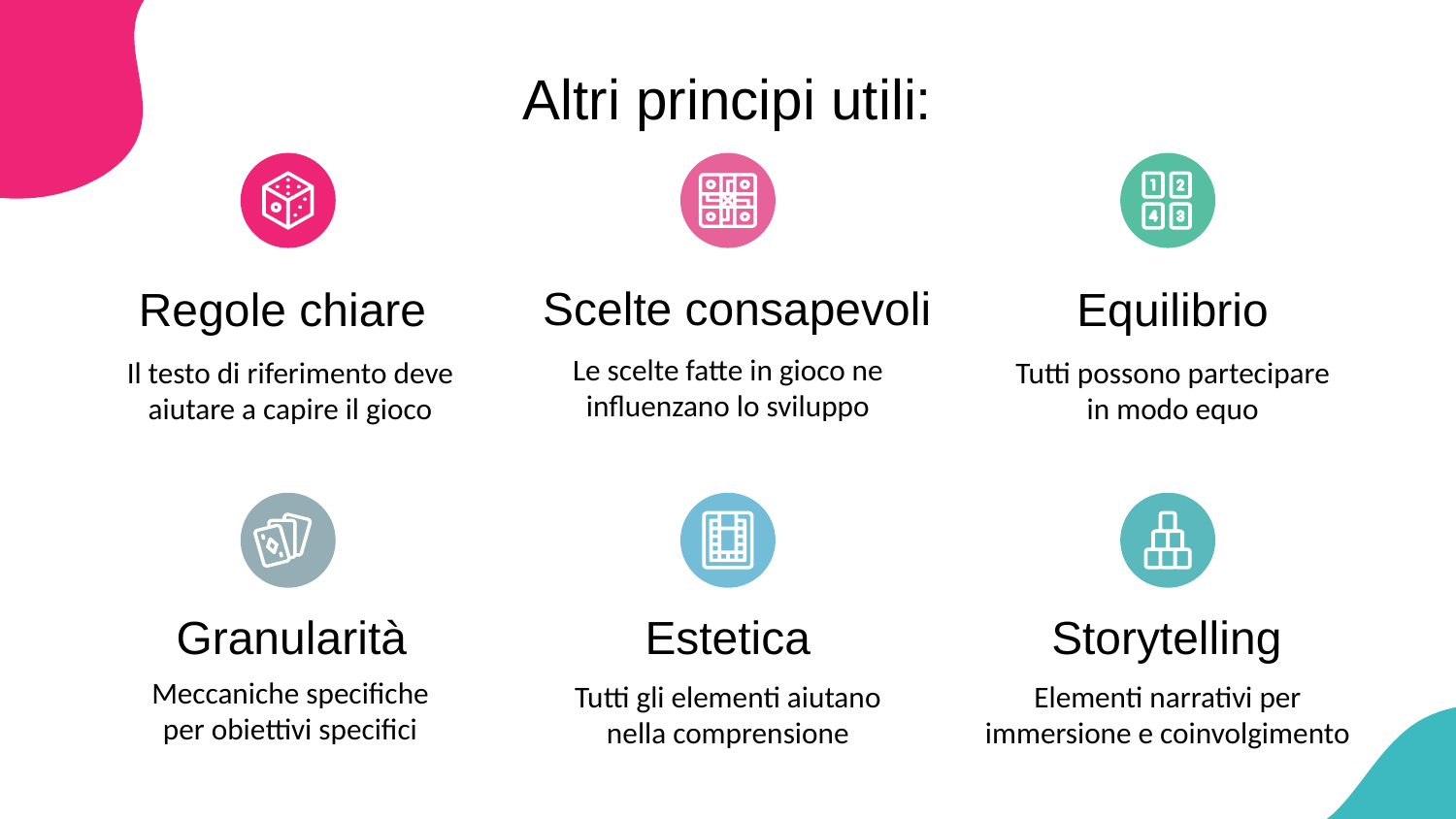

Altri principi utili:

Scelte consapevoli
Equilibrio
Regole chiare
Le scelte fatte in gioco ne influenzano lo sviluppo
Il testo di riferimento deve aiutare a capire il gioco
Tutti possono partecipare in modo equo

Granularità
Estetica
Storytelling
Meccaniche specifiche per obiettivi specifici
Tutti gli elementi aiutano nella comprensione
Elementi narrativi per immersione e coinvolgimento